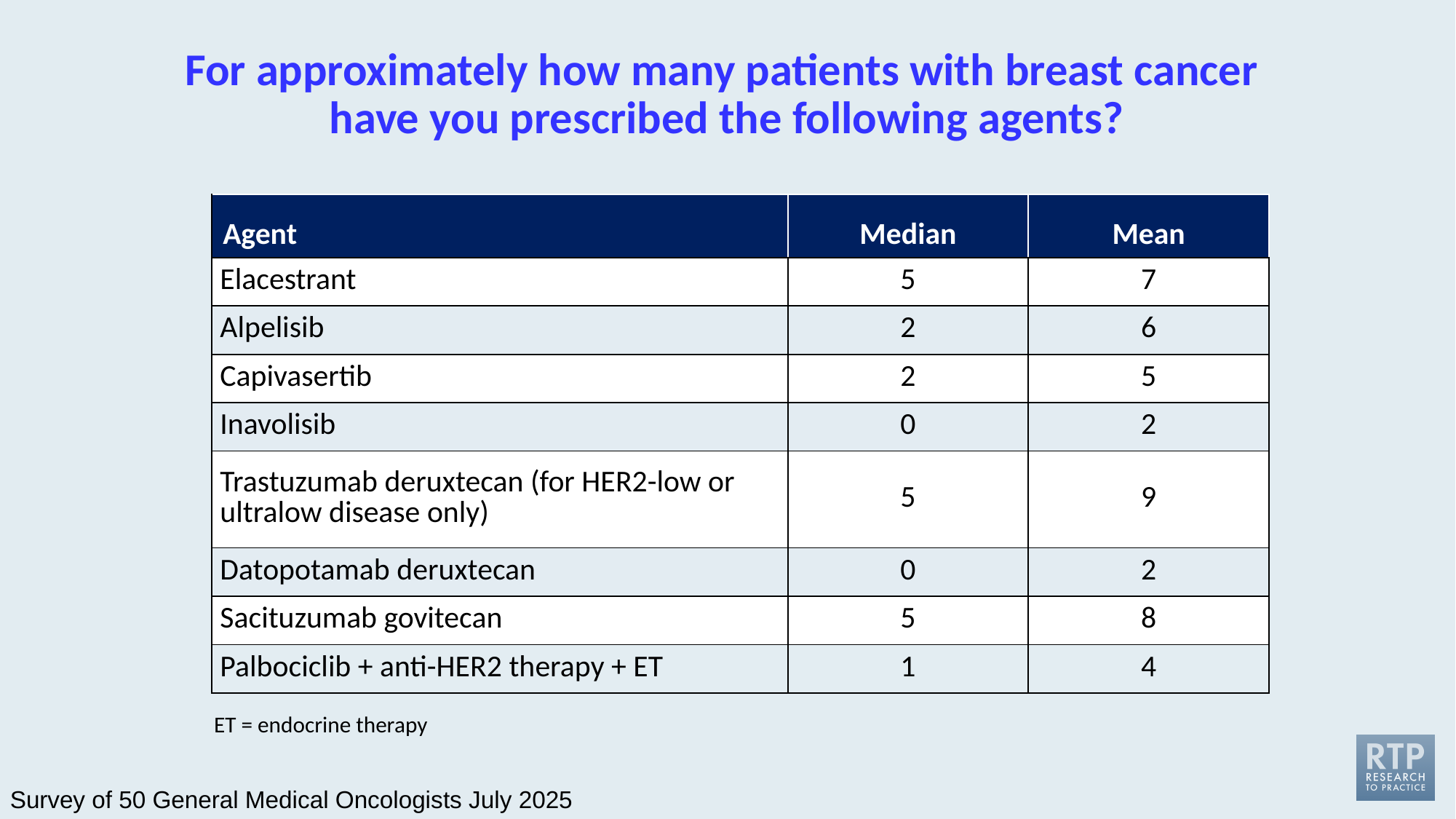

# For approximately how many patients with breast cancer have you prescribed the following agents?
| Agent | Median | Mean |
| --- | --- | --- |
| Elacestrant | 5 | 7 |
| Alpelisib | 2 | 6 |
| Capivasertib | 2 | 5 |
| Inavolisib | 0 | 2 |
| Trastuzumab deruxtecan (for HER2-low or ultralow disease only) | 5 | 9 |
| Datopotamab deruxtecan | 0 | 2 |
| Sacituzumab govitecan | 5 | 8 |
| Palbociclib + anti-HER2 therapy + ET | 1 | 4 |
ET = endocrine therapy
Survey of 50 General Medical Oncologists July 2025